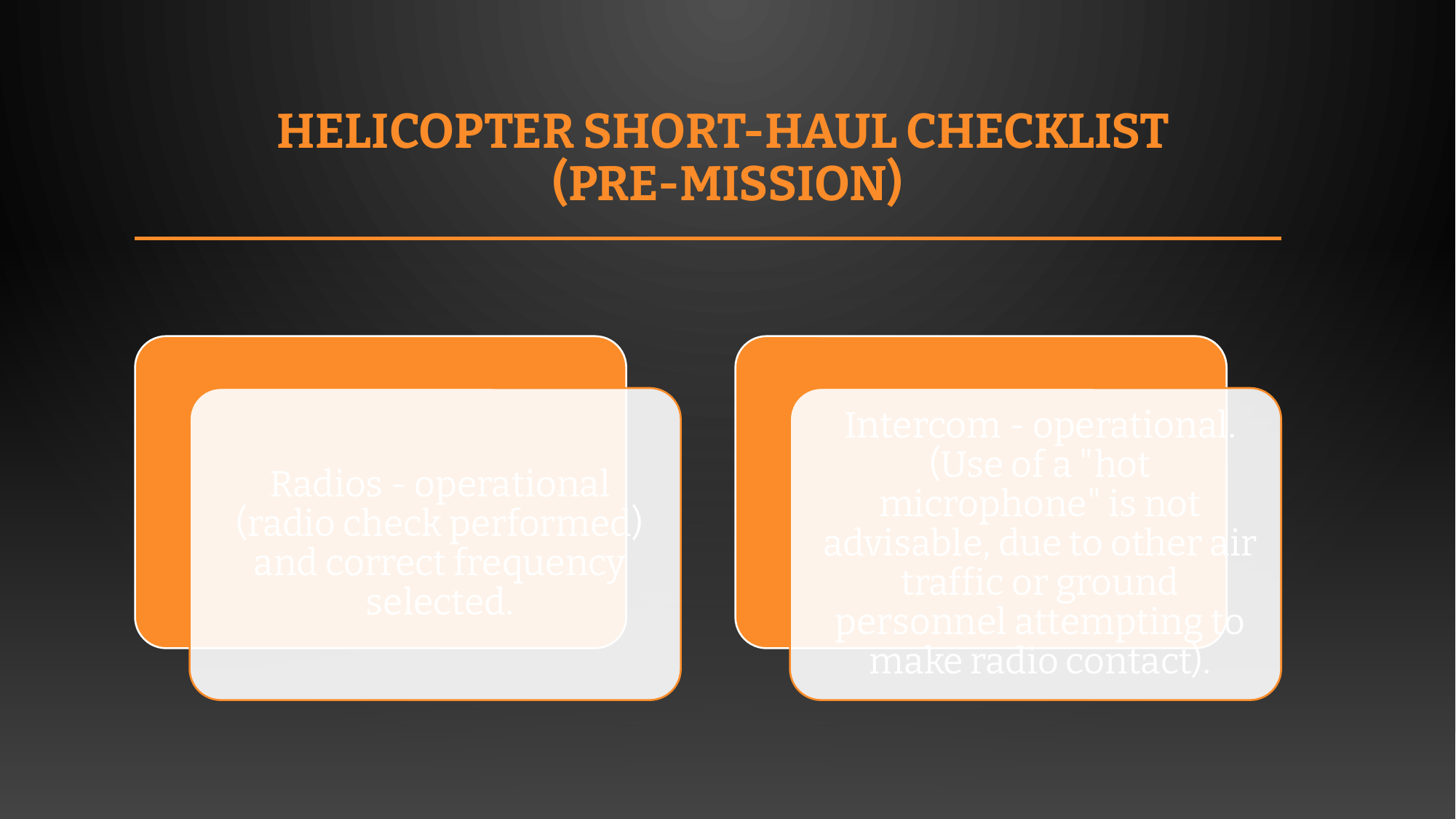

# Helicopter Short-Haul Checklist (Pre-Mission)

Radios - operational (radio check performed) and correct frequency selected.
Intercom - operational. (Use of a "hot microphone" is not advisable, due to other air traffic or ground personnel attempting to make radio contact).